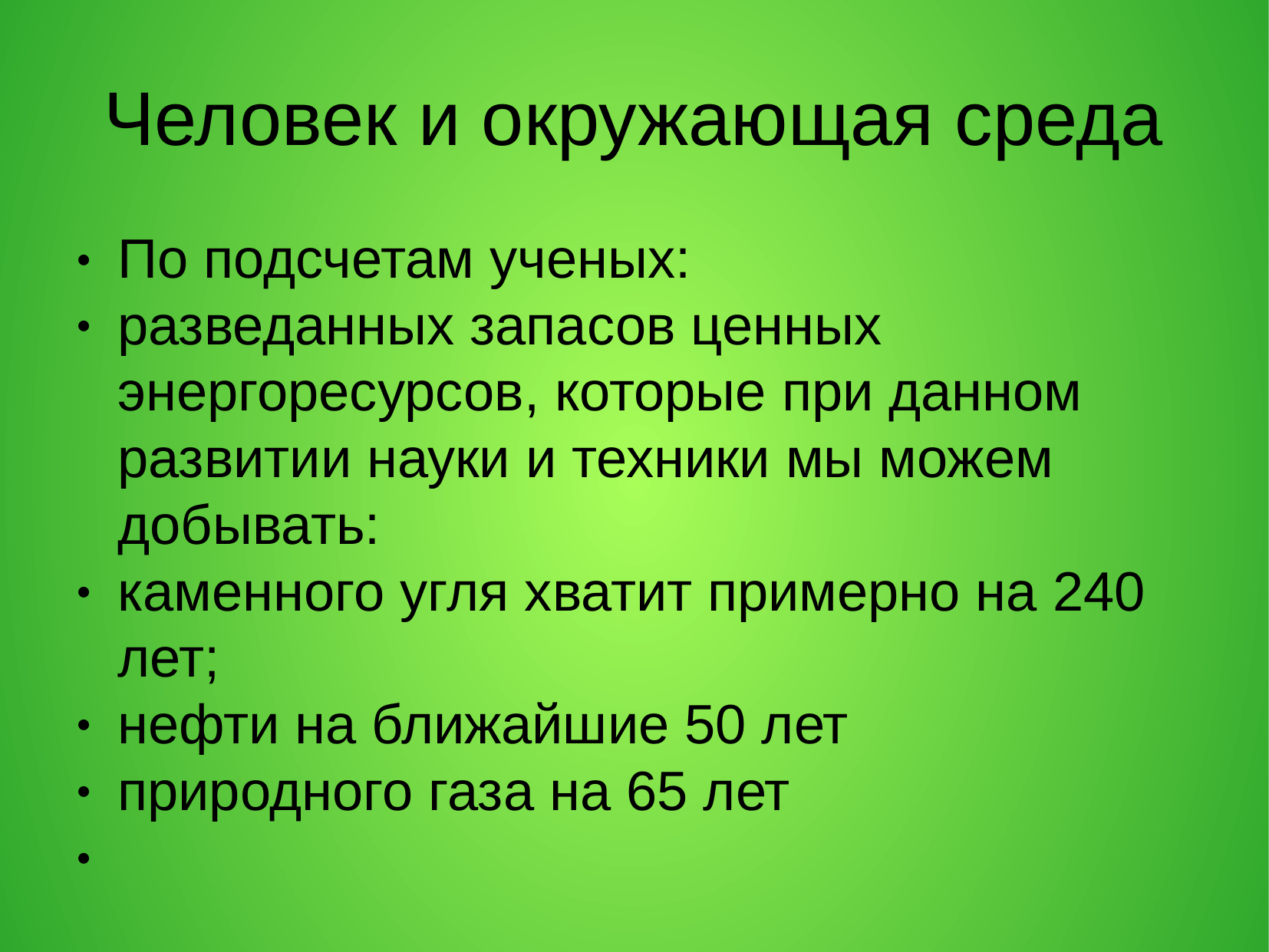

Человек и окружающая среда
По подсчетам ученых:
разведанных запасов ценных энергоресурсов, которые при данном развитии науки и техники мы можем добывать:
каменного угля хватит примерно на 240 лет;
нефти на ближайшие 50 лет
природного газа на 65 лет